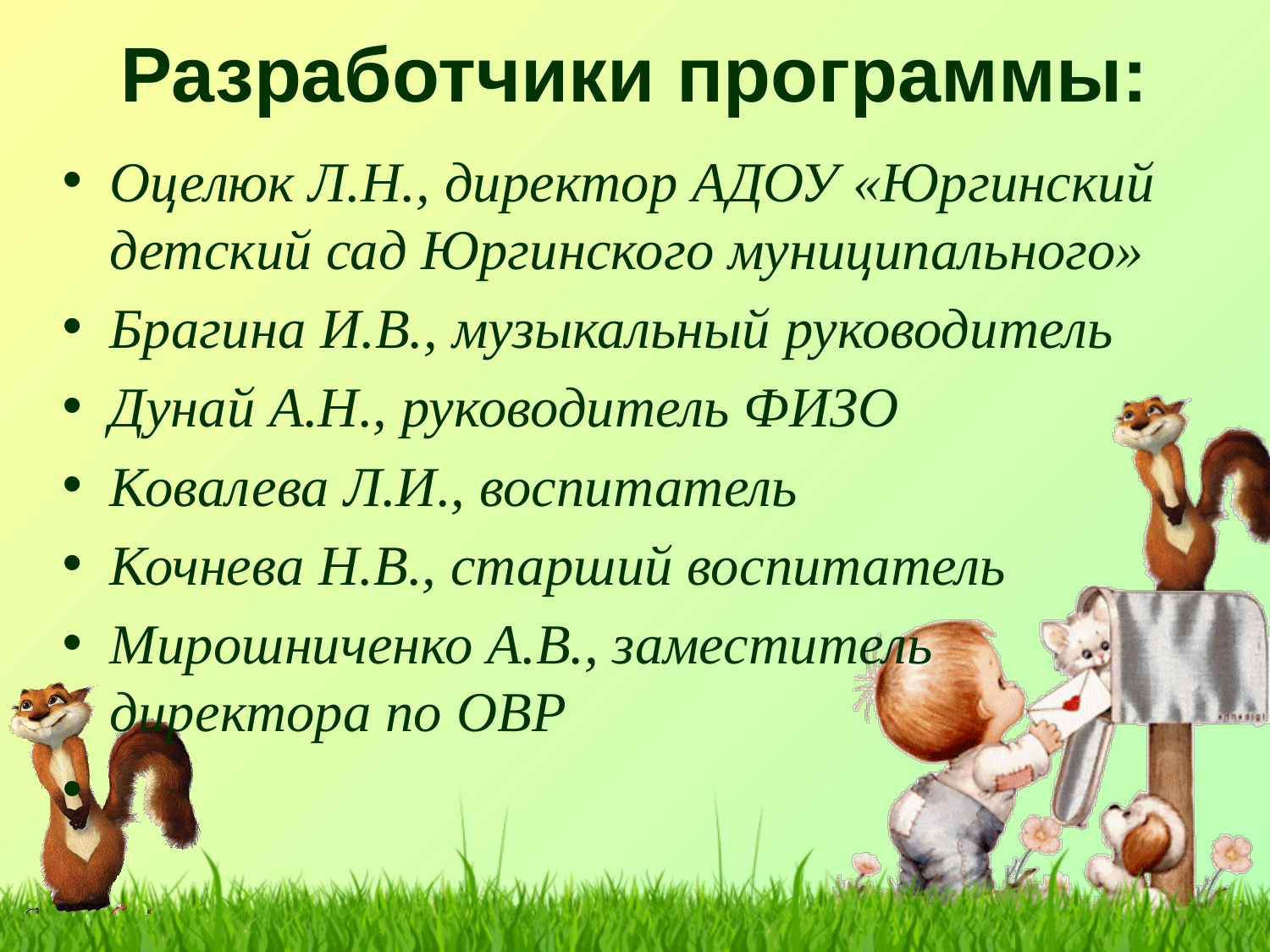

# Разработчики программы:
Оцелюк Л.Н., директор АДОУ «Юргинский детский сад Юргинского муниципального»
Брагина И.В., музыкальный руководитель
Дунай А.Н., руководитель ФИЗО
Ковалева Л.И., воспитатель
Кочнева Н.В., старший воспитатель
Мирошниченко А.В., заместитель директора по ОВР